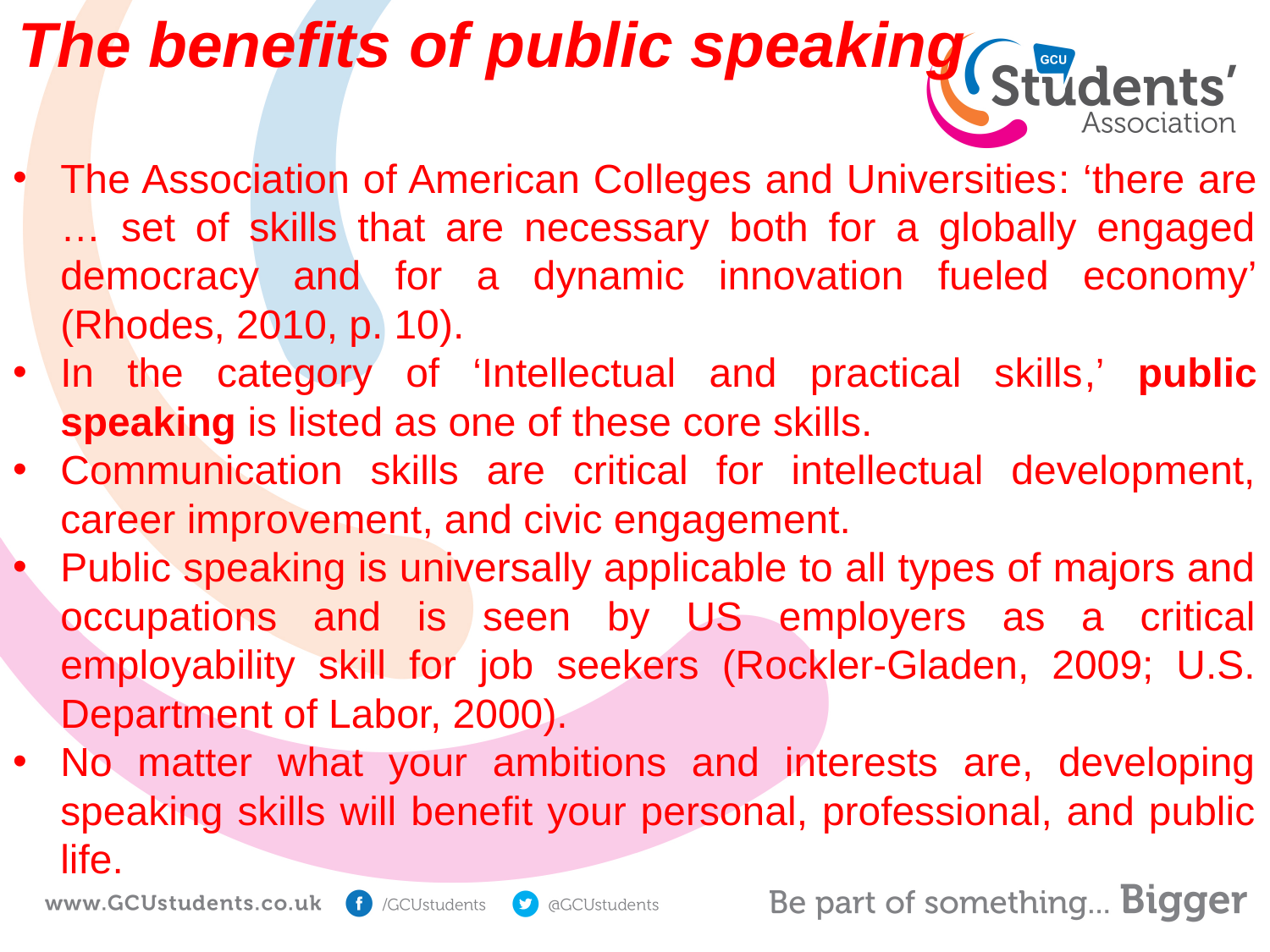

# The benefits of public speaking
The Association of American Colleges and Universities: ‘there are … set of skills that are necessary both for a globally engaged democracy and for a dynamic innovation fueled economy’ (Rhodes, 2010, p. 10).
In the category of ‘Intellectual and practical skills,’ public speaking is listed as one of these core skills.
Communication skills are critical for intellectual development, career improvement, and civic engagement.
Public speaking is universally applicable to all types of majors and occupations and is seen by US employers as a critical employability skill for job seekers (Rockler-Gladen, 2009; U.S. Department of Labor, 2000).
No matter what your ambitions and interests are, developing speaking skills will benefit your personal, professional, and public life.